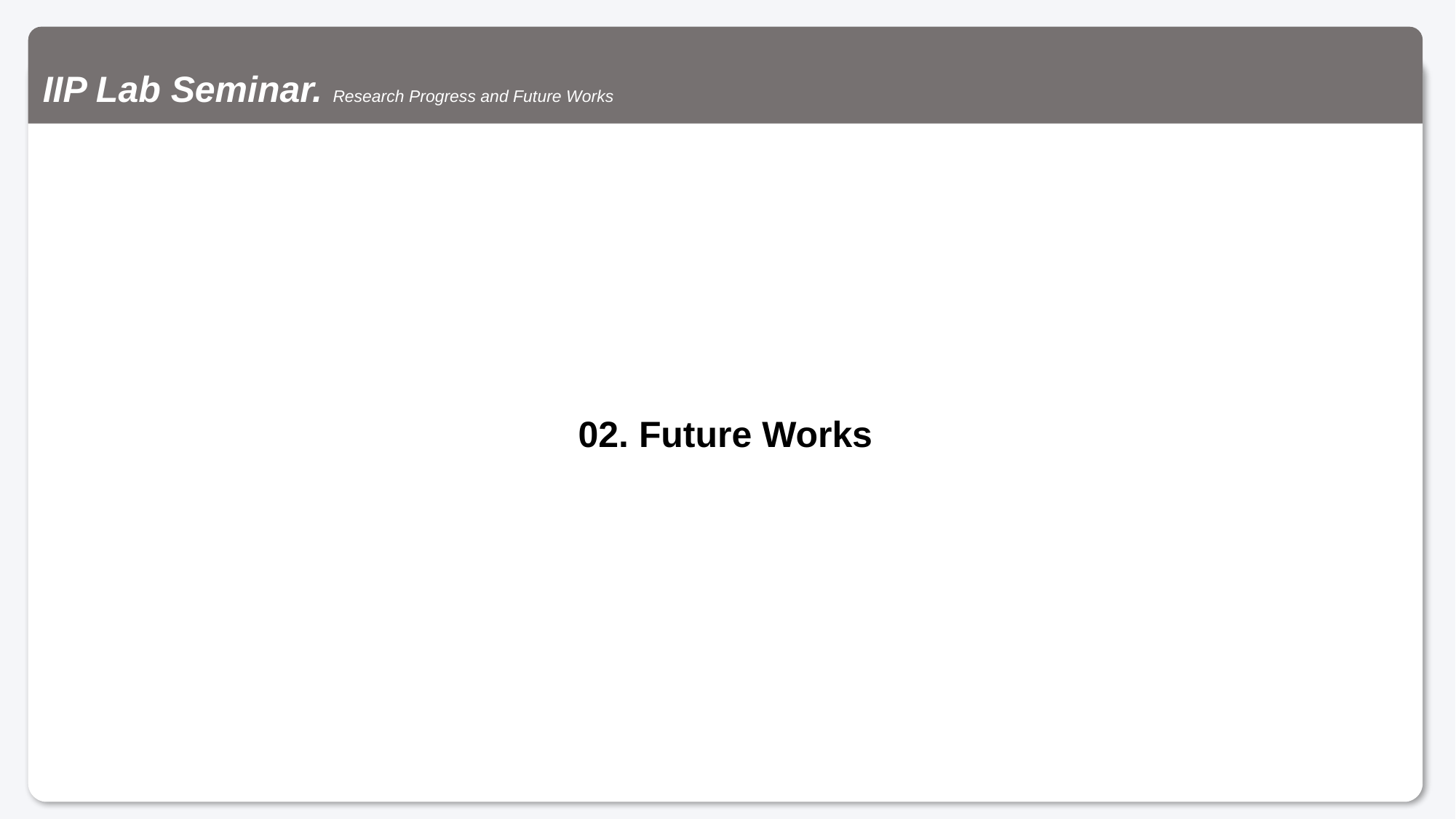

IIP Lab Seminar. Research Progress and Future Works

02. Future Works